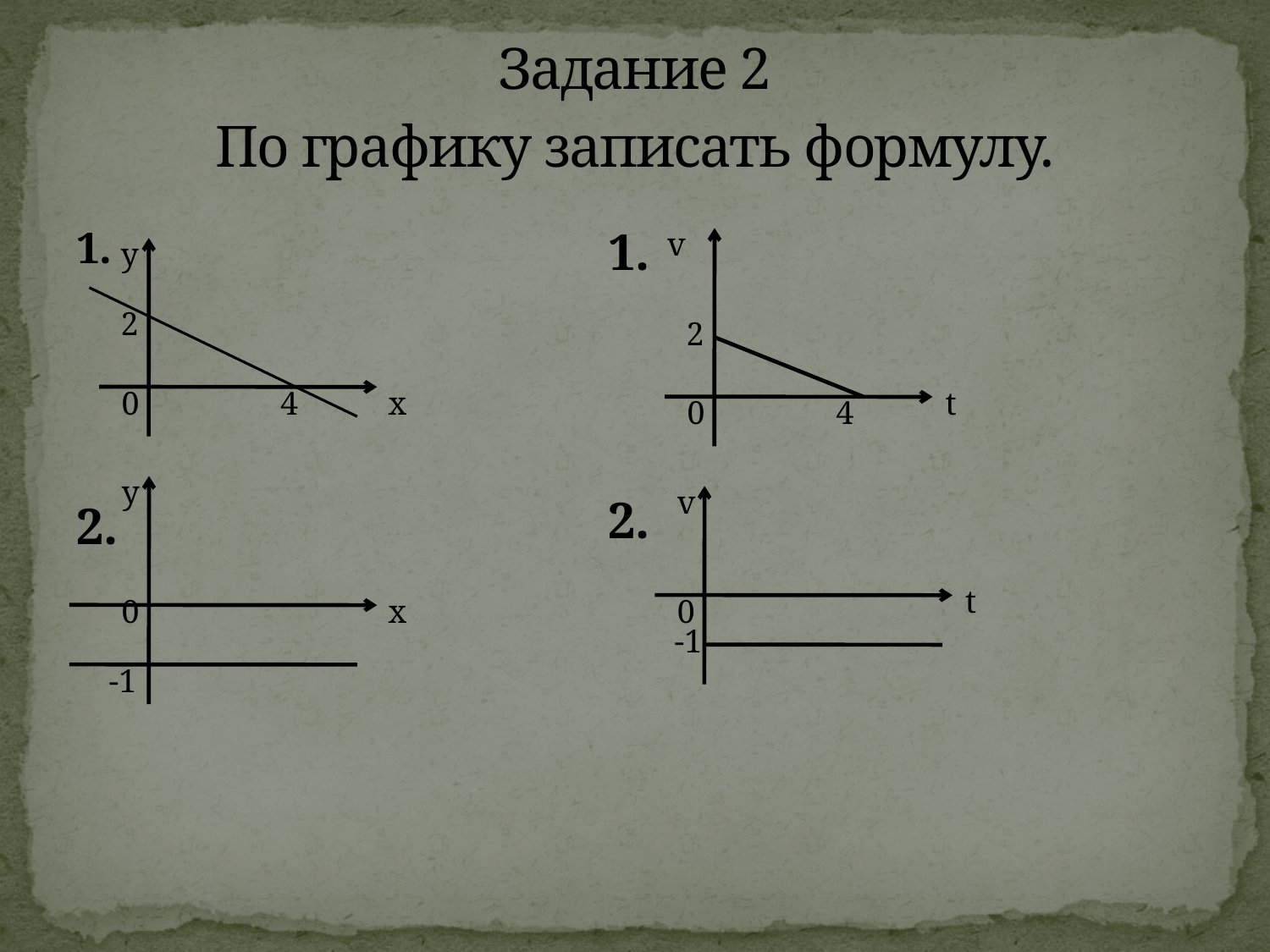

# Задание 2 По графику записать формулу.
| 1. 2. | 1. 2. |
| --- | --- |
v
y
2
2
0
4
x
t
0
4
y
v
t
0
x
0
-1
-1